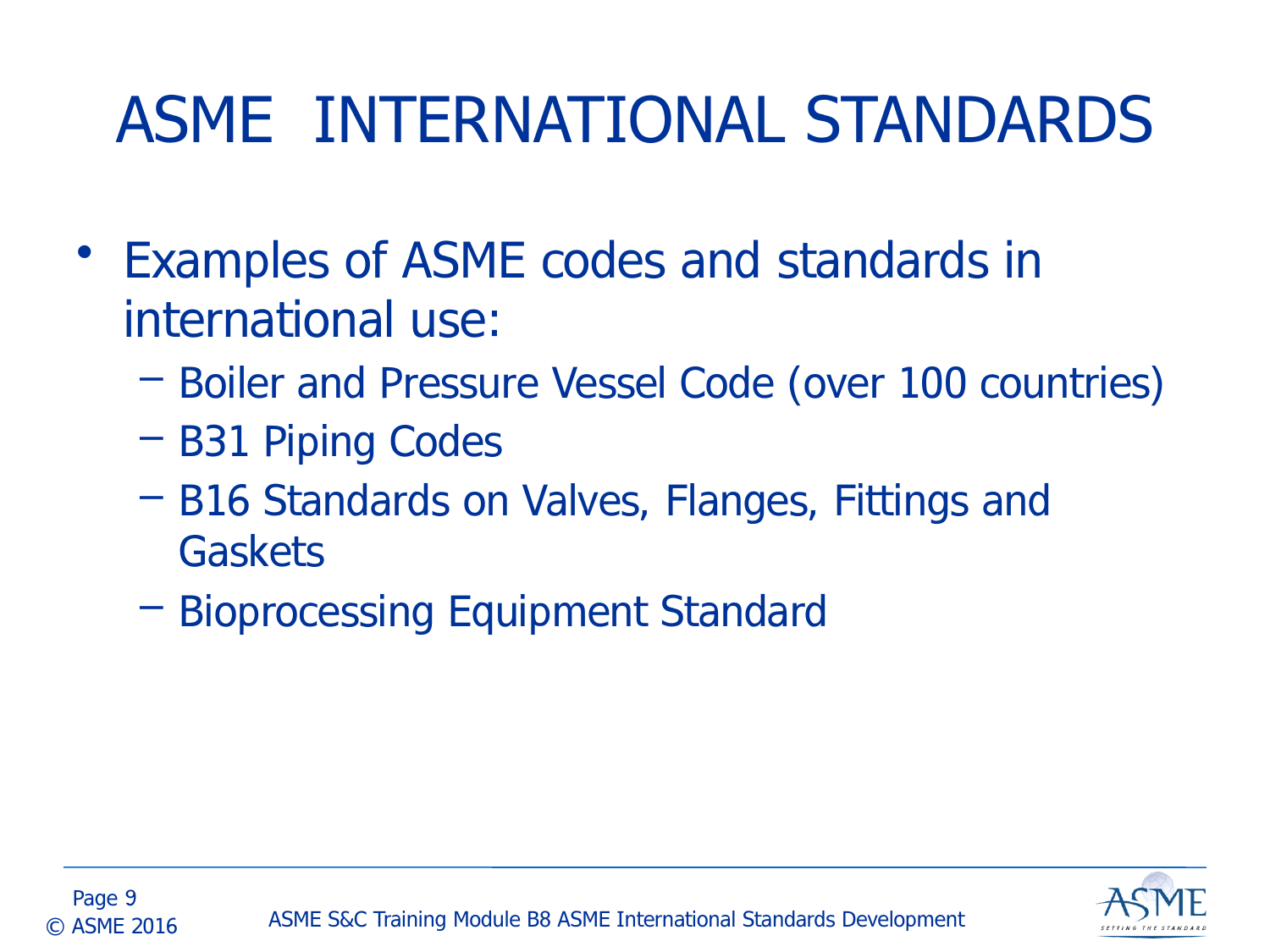

# ASME  INTERNATIONAL STANDARDS
Examples of ASME codes and standards in international use:
Boiler and Pressure Vessel Code (over 100 countries)
B31 Piping Codes
B16 Standards on Valves, Flanges, Fittings and Gaskets
Bioprocessing Equipment Standard
9
ASME S&C Training Module B8 ASME International Standards Development